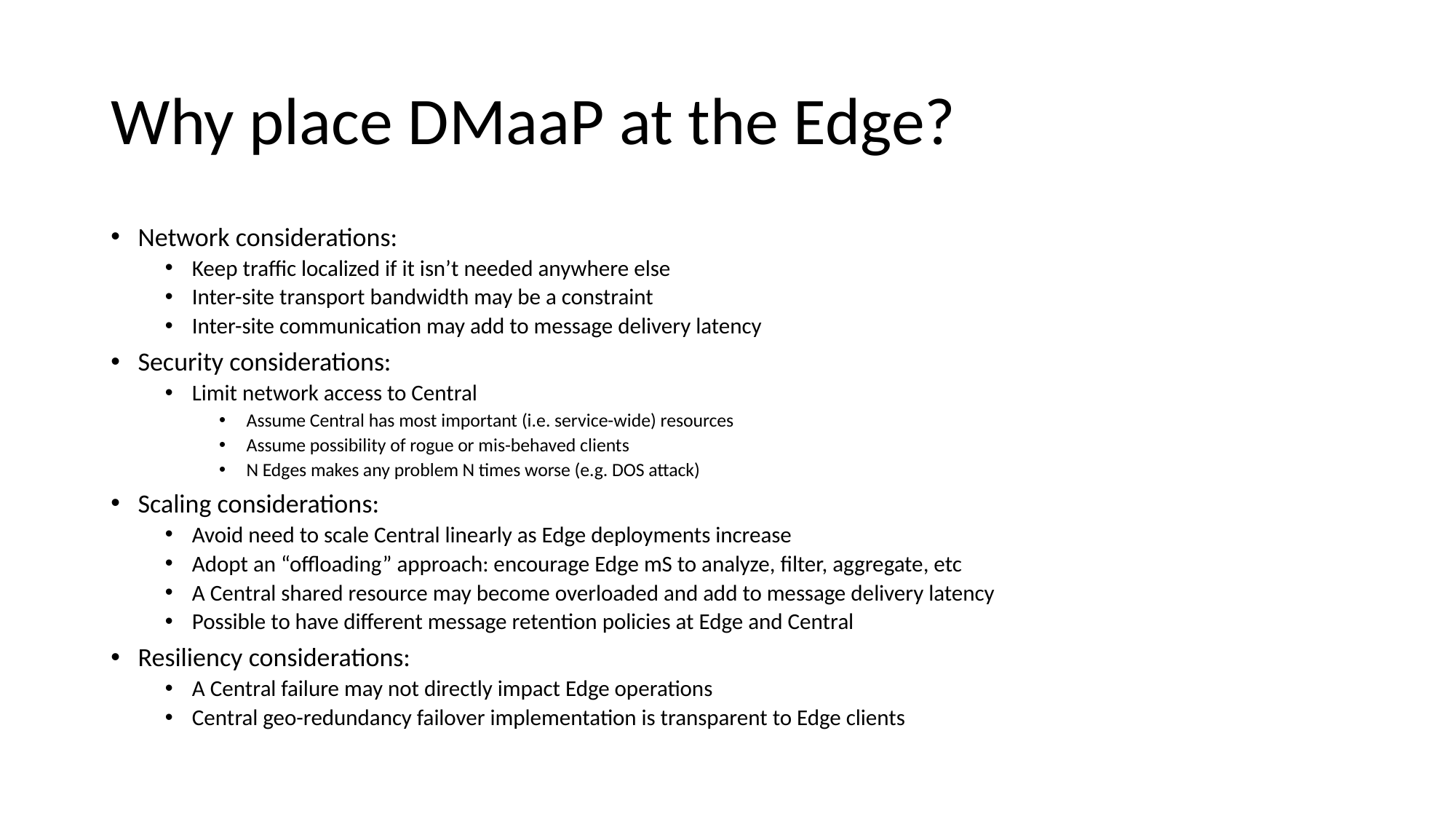

# Why place DMaaP at the Edge?
Network considerations:
Keep traffic localized if it isn’t needed anywhere else
Inter-site transport bandwidth may be a constraint
Inter-site communication may add to message delivery latency
Security considerations:
Limit network access to Central
Assume Central has most important (i.e. service-wide) resources
Assume possibility of rogue or mis-behaved clients
N Edges makes any problem N times worse (e.g. DOS attack)
Scaling considerations:
Avoid need to scale Central linearly as Edge deployments increase
Adopt an “offloading” approach: encourage Edge mS to analyze, filter, aggregate, etc
A Central shared resource may become overloaded and add to message delivery latency
Possible to have different message retention policies at Edge and Central
Resiliency considerations:
A Central failure may not directly impact Edge operations
Central geo-redundancy failover implementation is transparent to Edge clients